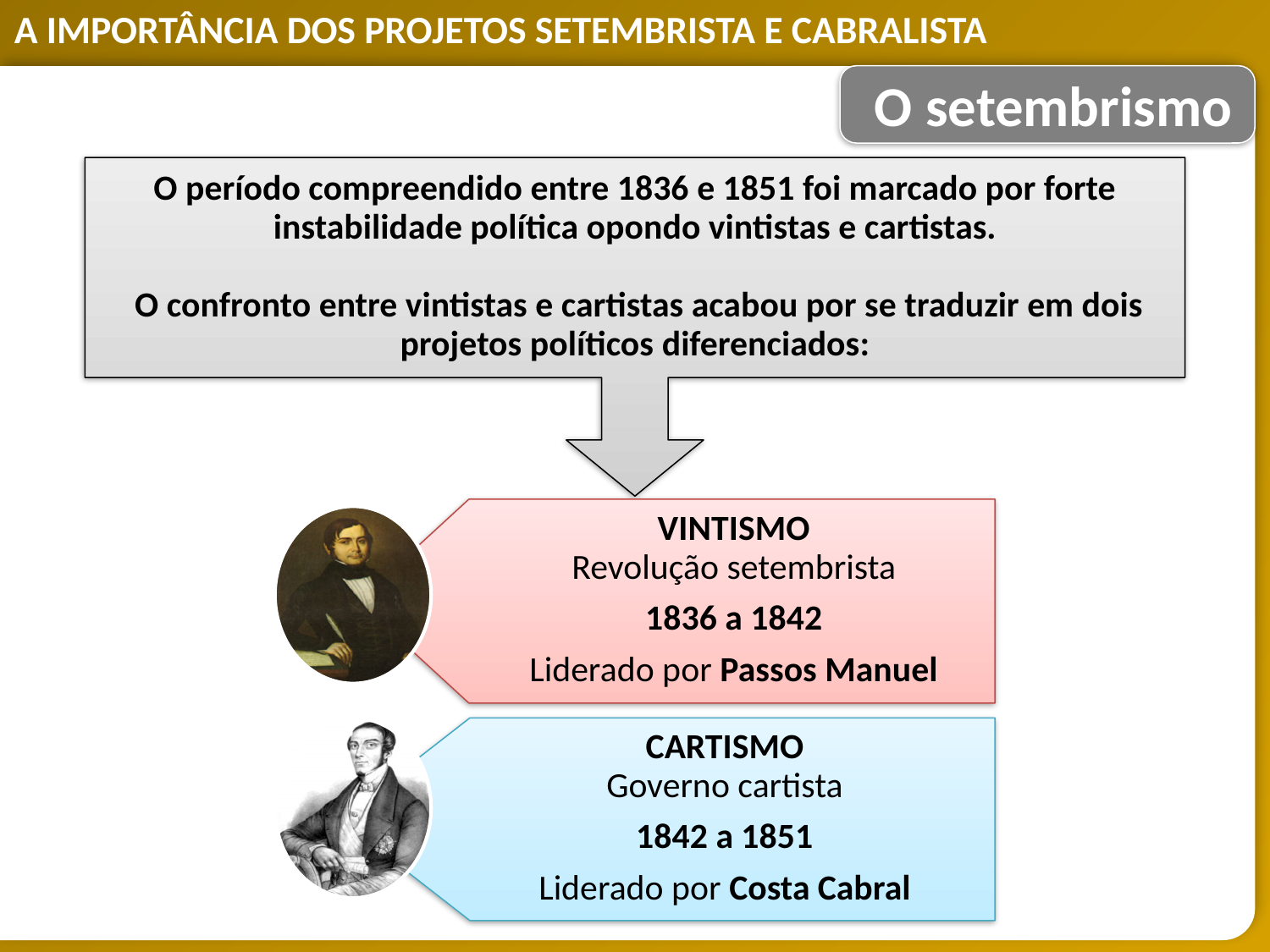

O setembrismo

O período compreendido entre 1836 e 1851 foi marcado por forte instabilidade política opondo vintistas e cartistas.

 O confronto entre vintistas e cartistas acabou por se traduzir em dois projetos políticos diferenciados:

VINTISMO
Revolução setembrista
1836 a 1842
Liderado por Passos Manuel

CARTISMO
Governo cartista
1842 a 1851
Liderado por Costa Cabral